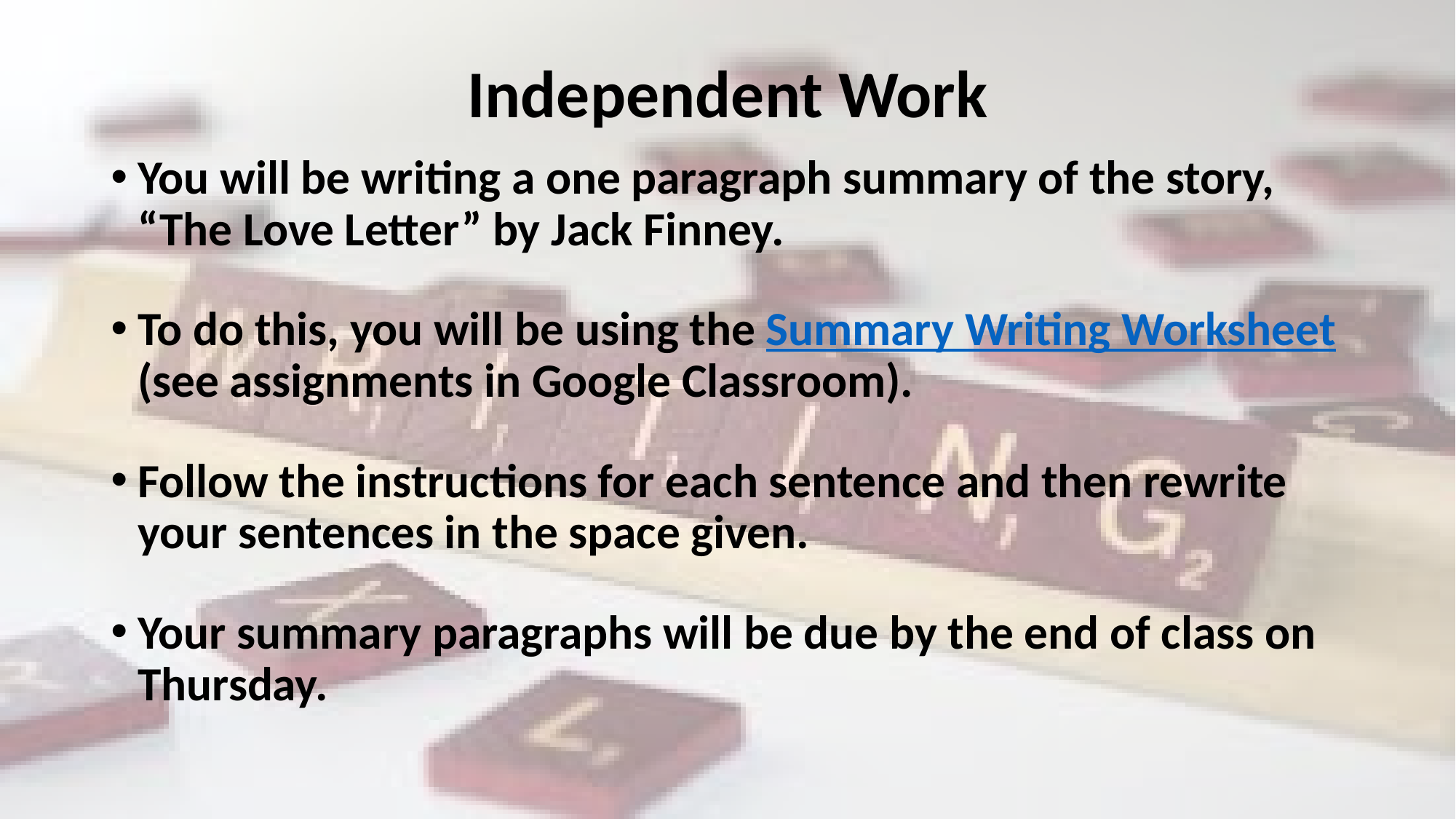

# Independent Work
You will be writing a one paragraph summary of the story, “The Love Letter” by Jack Finney.

To do this, you will be using the Summary Writing Worksheet (see assignments in Google Classroom).

Follow the instructions for each sentence and then rewrite your sentences in the space given.

Your summary paragraphs will be due by the end of class on Thursday.